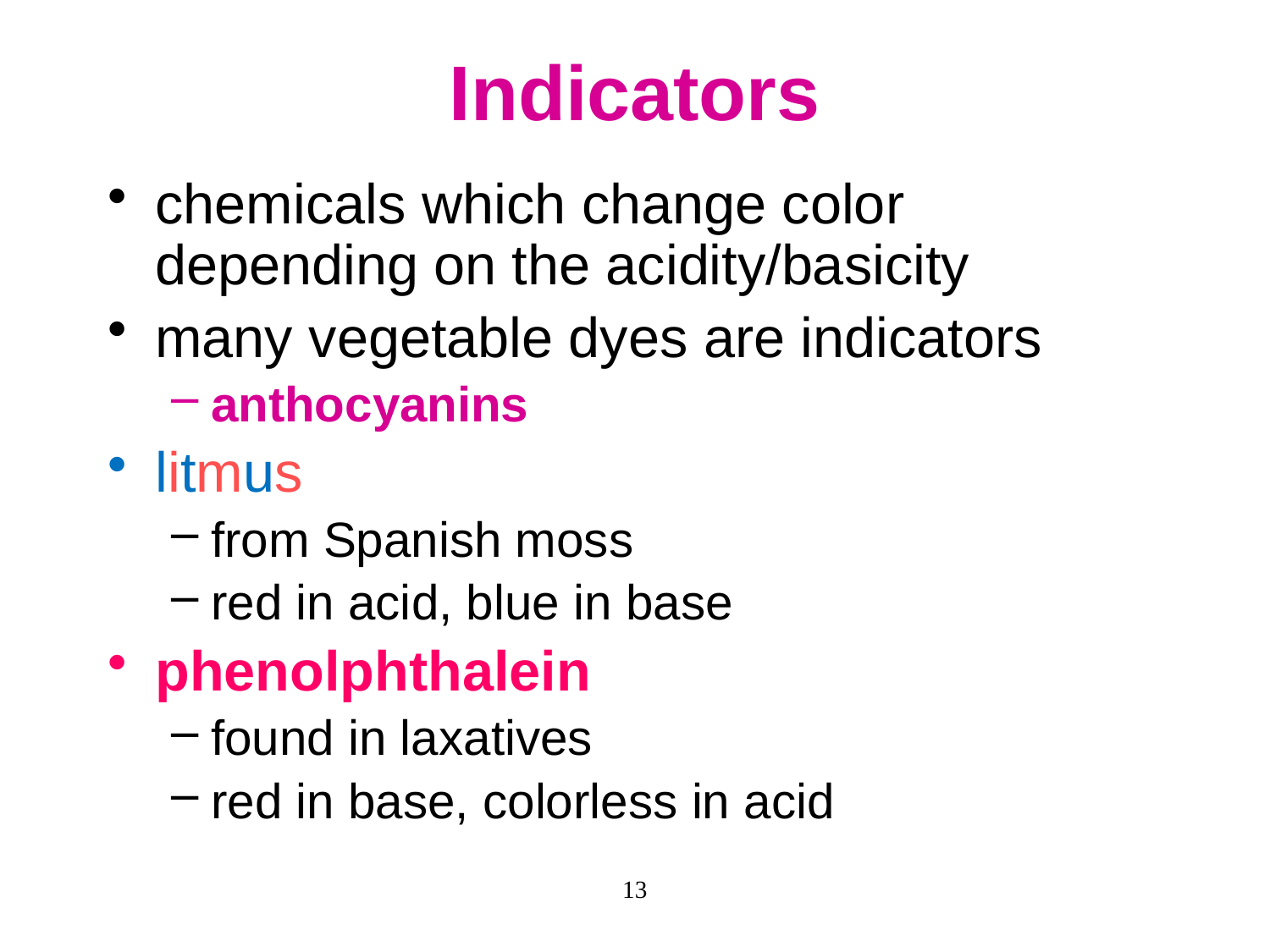

# Indicators
chemicals which change color depending on the acidity/basicity
many vegetable dyes are indicators
anthocyanins
litmus
from Spanish moss
red in acid, blue in base
phenolphthalein
found in laxatives
red in base, colorless in acid
13